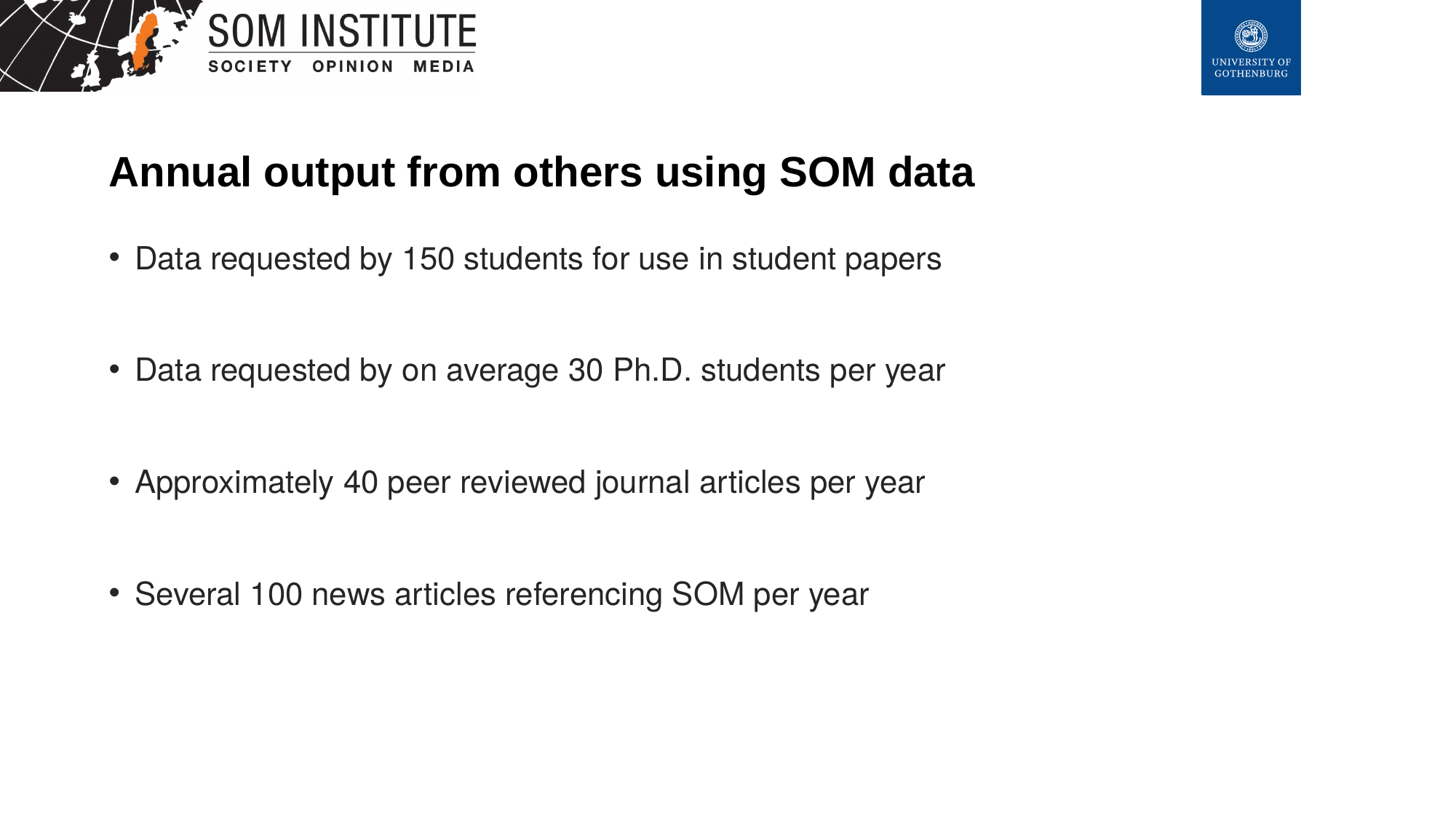

# Annual output from others using SOM data
Data requested by 150 students for use in student papers

Data requested by on average 30 Ph.D. students per year

Approximately 40 peer reviewed journal articles per year

Several 100 news articles referencing SOM per year